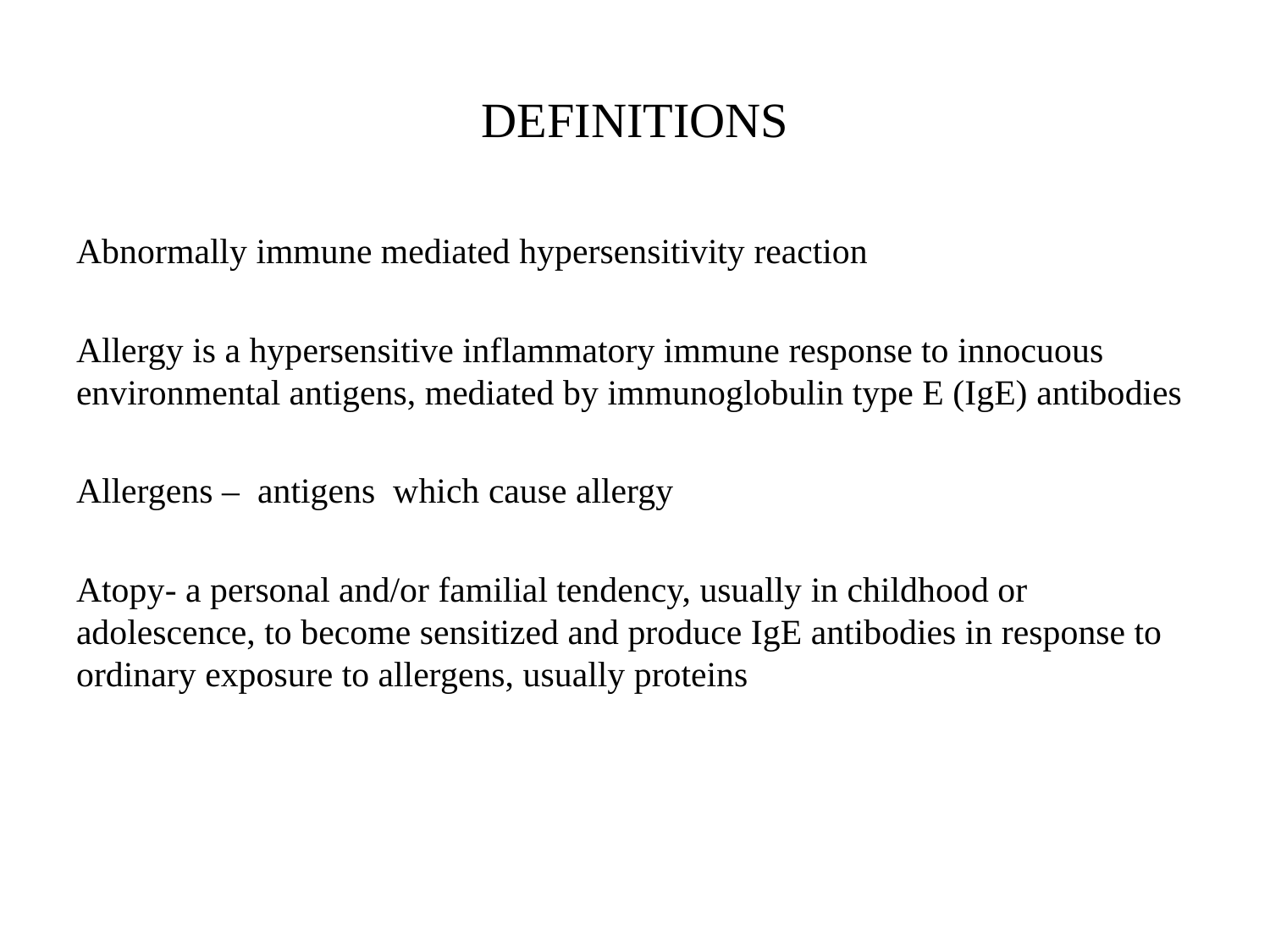

# DEFINITIONS
Abnormally immune mediated hypersensitivity reaction

Allergy is a hypersensitive inflammatory immune response to innocuous environmental antigens, mediated by immunoglobulin type E (IgE) antibodies

Allergens –  antigens  which cause allergy

Atopy- a personal and/or familial tendency, usually in childhood or adolescence, to become sensitized and produce IgE antibodies in response to ordinary exposure to allergens, usually proteins